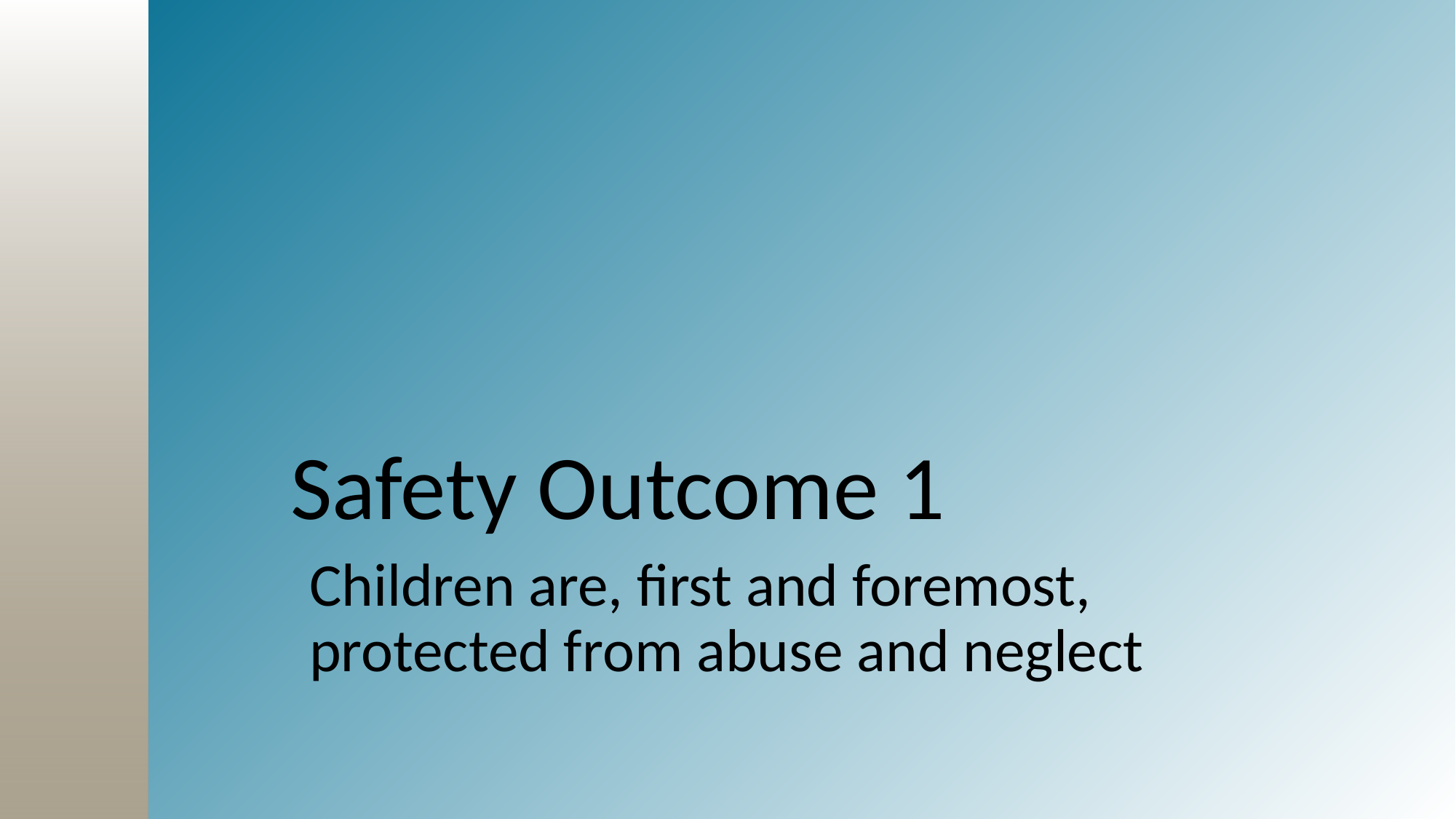

# Safety Outcome 1
Children are, first and foremost, protected from abuse and neglect

11